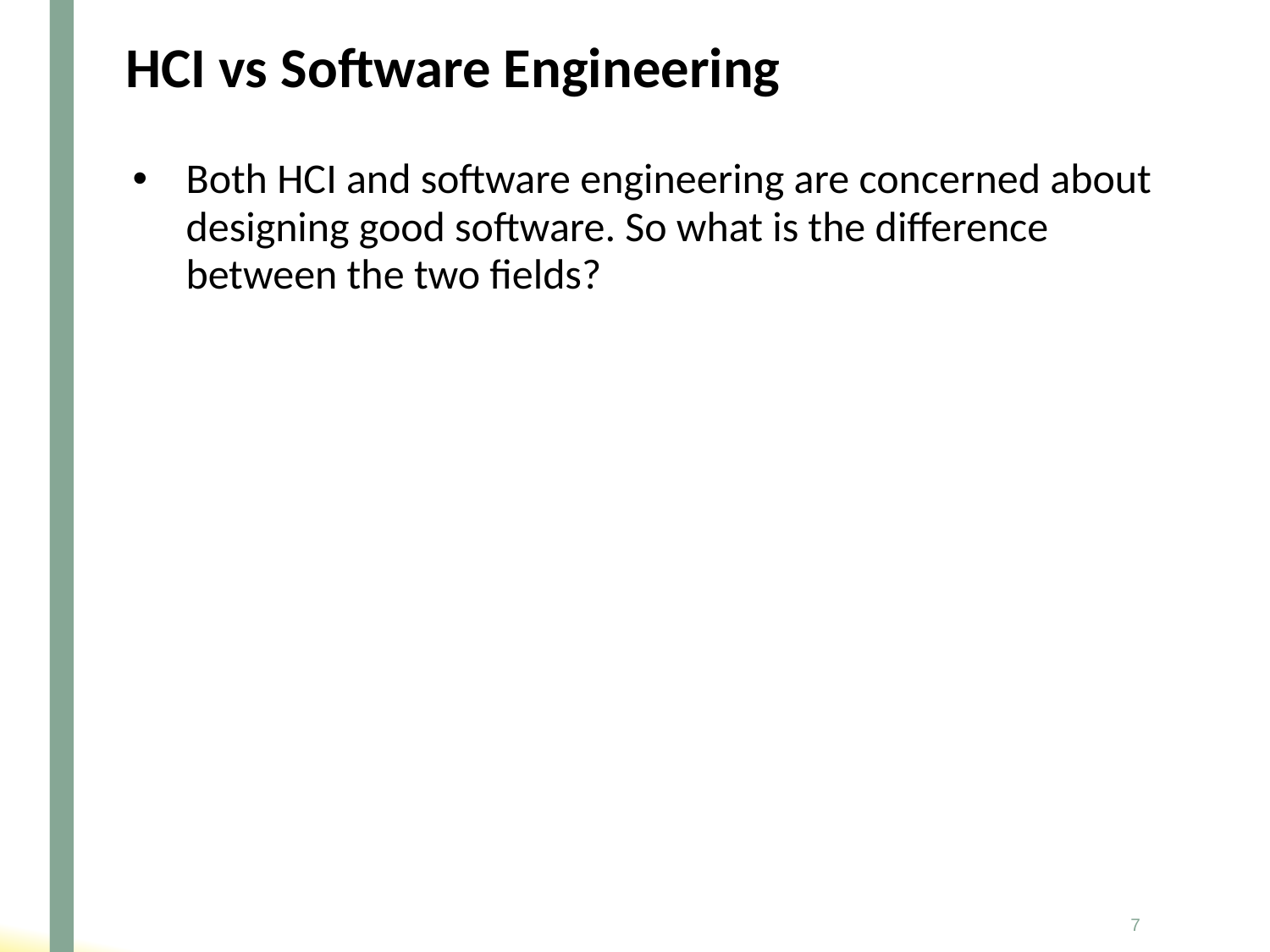

# HCI vs Software Engineering
Both HCI and software engineering are concerned about designing good software. So what is the difference between the two fields?

7